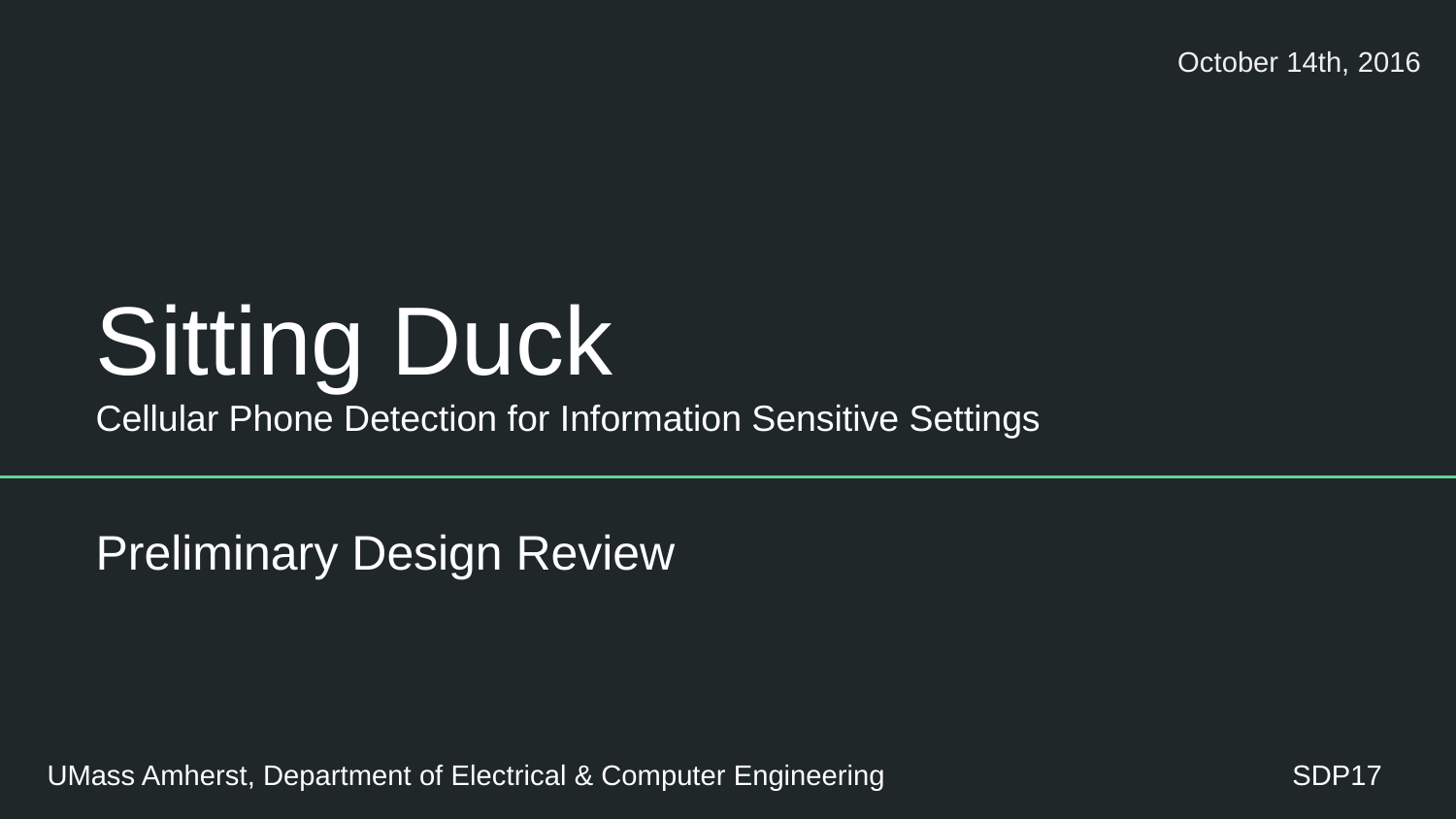

October 14th, 2016

# Sitting Duck
Cellular Phone Detection for Information Sensitive Settings
Preliminary Design Review